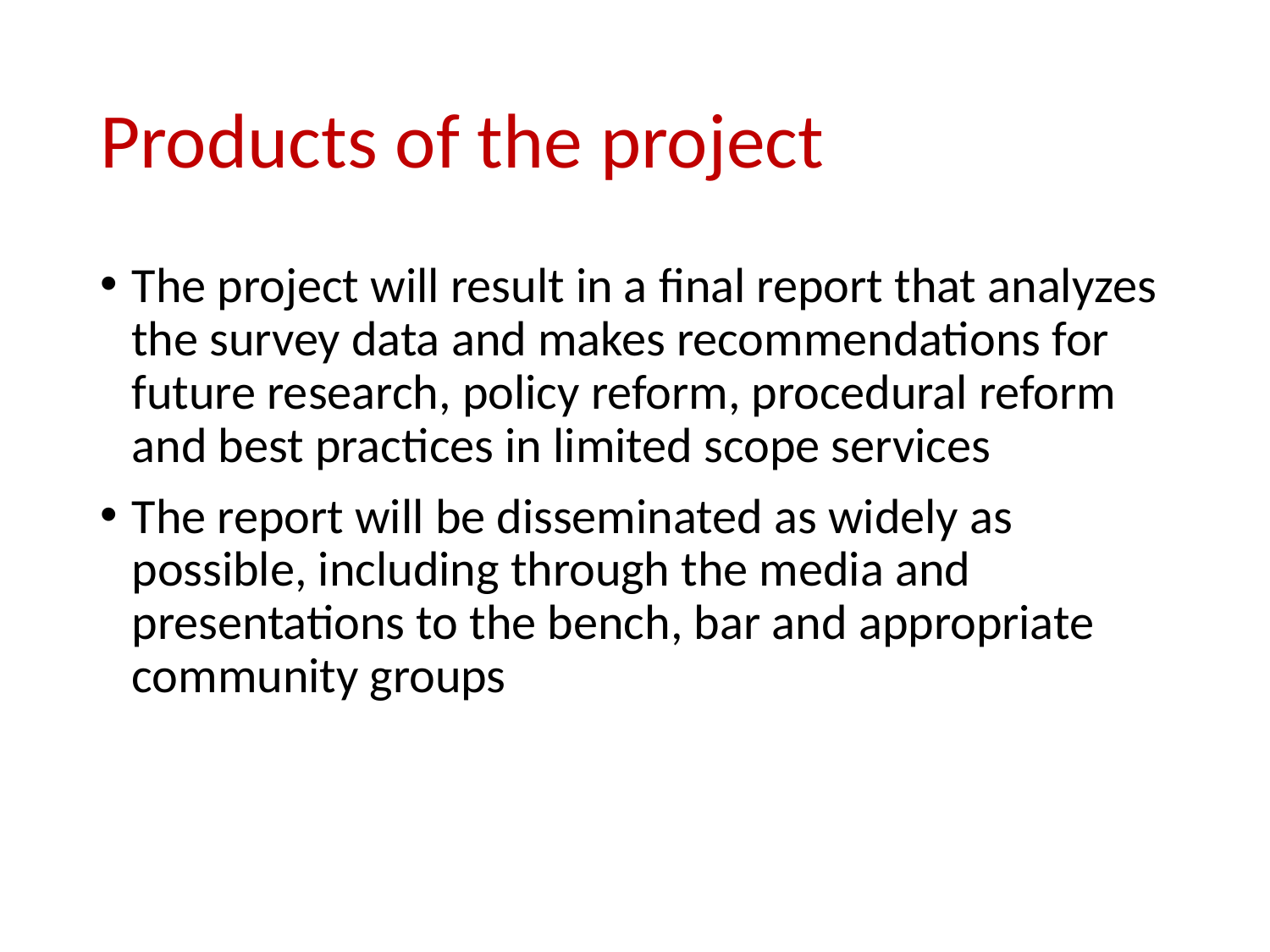

# Products of the project
The project will result in a final report that analyzes the survey data and makes recommendations for future research, policy reform, procedural reform and best practices in limited scope services
The report will be disseminated as widely as possible, including through the media and presentations to the bench, bar and appropriate community groups